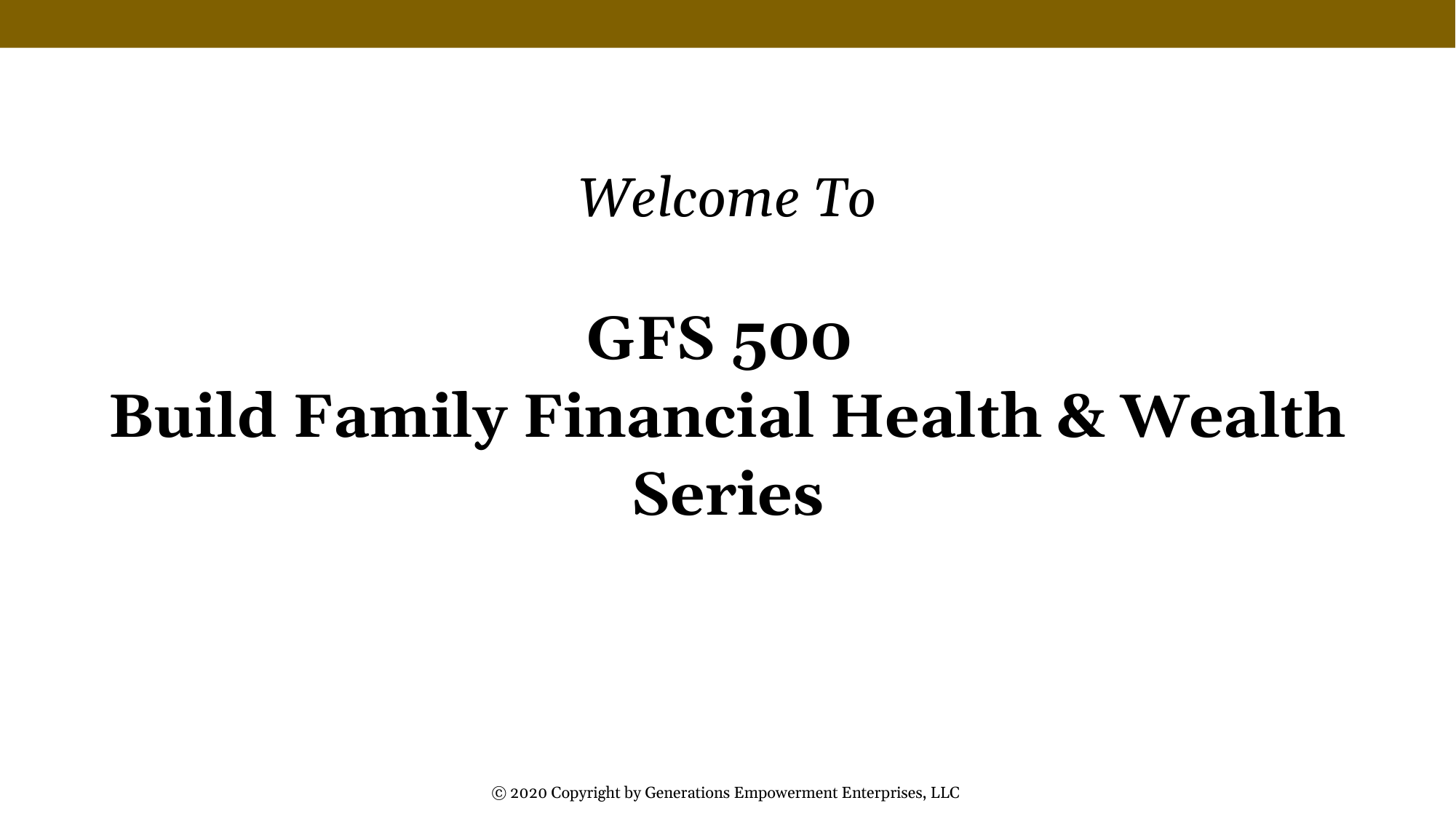

Welcome To

GFS 500
Build Family Financial Health & Wealth
Series
© 2020 Copyright by Generations Empowerment Enterprises, LLC